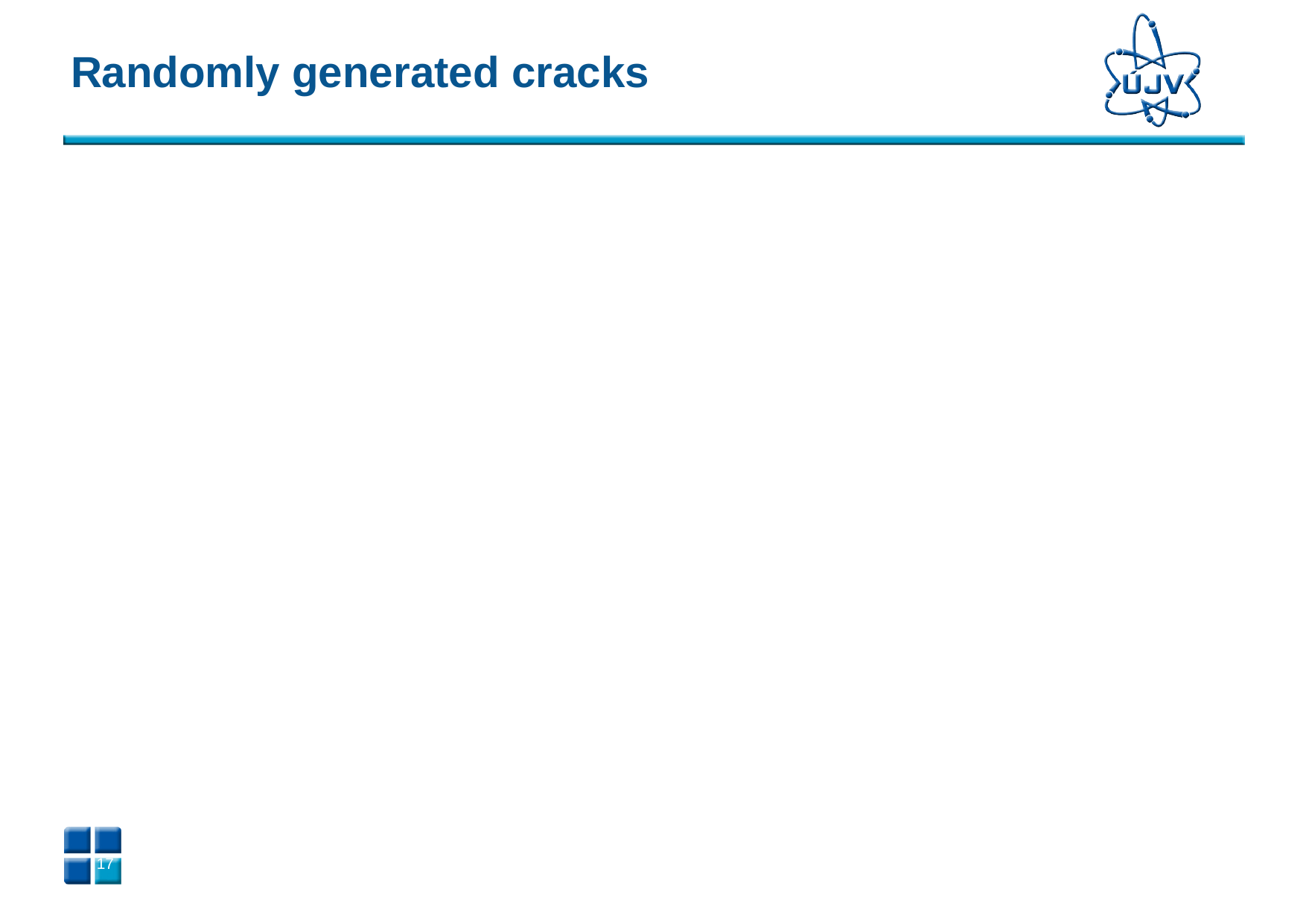

# Randomly generated cracks
Statistical distributions are to be derived from statistical treatment of data obtained for flaws detected in the evaluated RPV. These data may be obtained from manufacturing, pre-operational or in-service inspections.
The types of statistical distributions for the following crack parameters are only the recommended ones:
Crack density (number of cracks in a particular volume of material) - Poisson distribution
Crack depth - exponential distribution
Crack shape (semi-axes ratio or semi-axes difference) - exponential distribution
Flaw location in RPV (distribution of embedded cracks along RPV wall thickness) - uniform distribution
The relevant parameters of Poisson or exponential distributions are treated also as random values with gamma distribution.
17